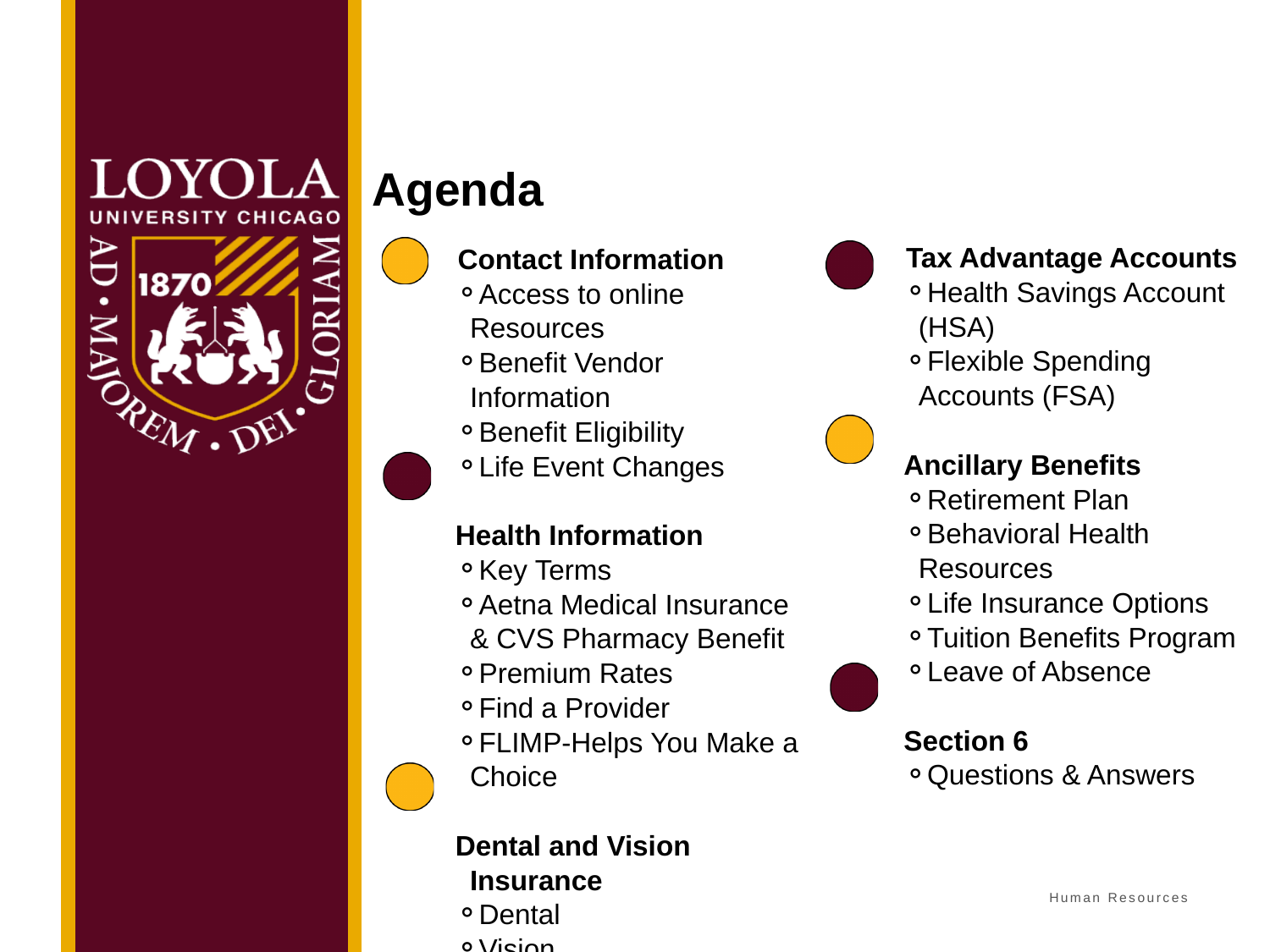

Agenda

    Tax Advantage Accounts
Health Savings Account (HSA)
Flexible Spending Accounts (FSA)

Ancillary Benefits
Retirement Plan
Behavioral Health Resources
Life Insurance Options
Tuition Benefits Program
Leave of Absence

Section 6
Questions & Answers
    Contact Information
Access to online Resources
Benefit Vendor Information
Benefit Eligibility
Life Event Changes

Health Information
Key Terms
Aetna Medical Insurance & CVS Pharmacy Benefit
Premium Rates
Find a Provider
FLIMP-Helps You Make a Choice

Dental and Vision Insurance
Dental
Vision

Human Resources